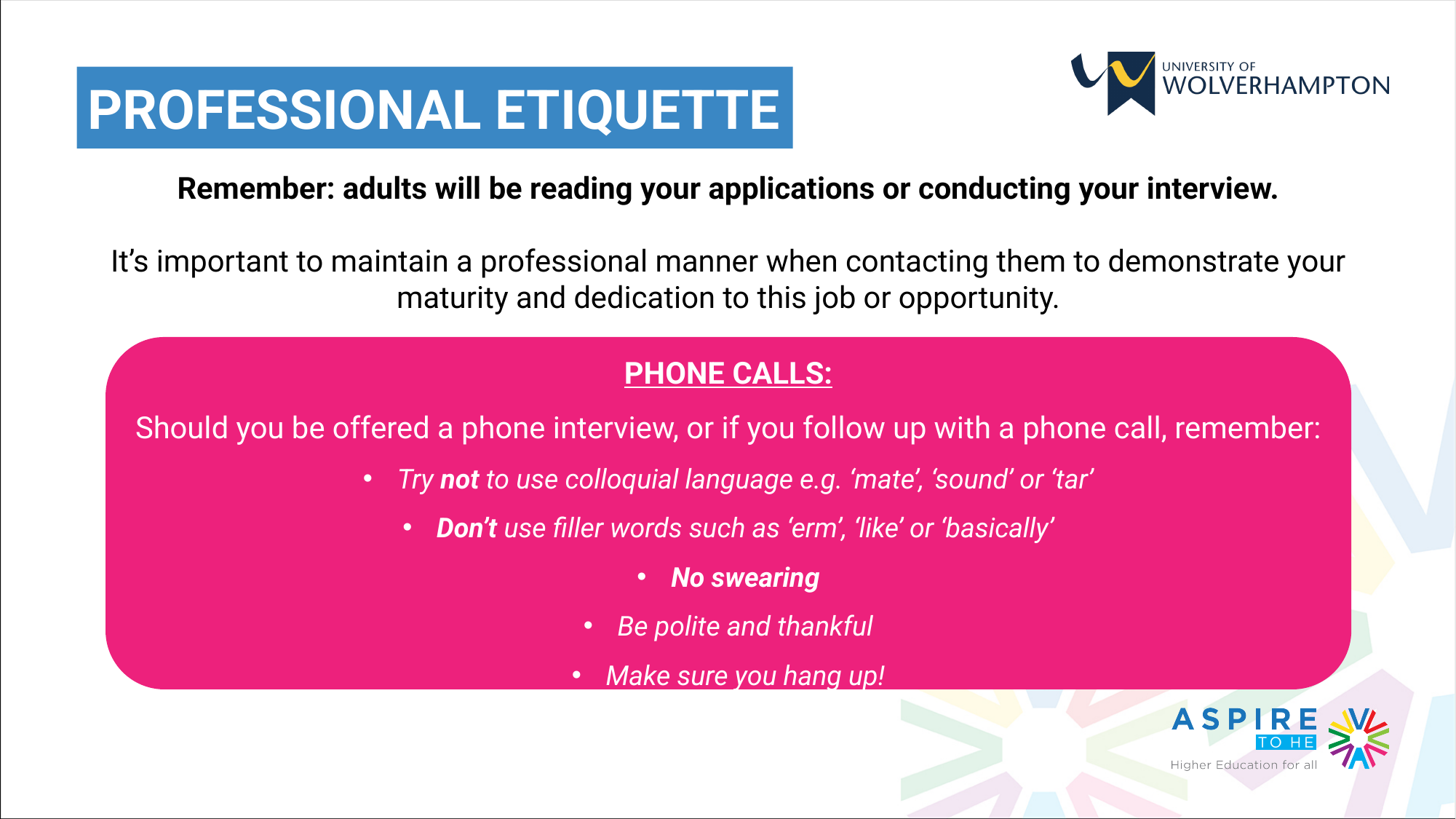

PROFESSIONAL ETIQUETTE
Remember: adults will be reading your applications or conducting your interview.

It’s important to maintain a professional manner when contacting them to demonstrate your maturity and dedication to this job or opportunity.
PHONE CALLS:
Should you be offered a phone interview, or if you follow up with a phone call, remember:
Try not to use colloquial language e.g. ‘mate’, ‘sound’ or ‘tar’
Don’t use filler words such as ‘erm’, ‘like’ or ‘basically’
No swearing
Be polite and thankful
Make sure you hang up!